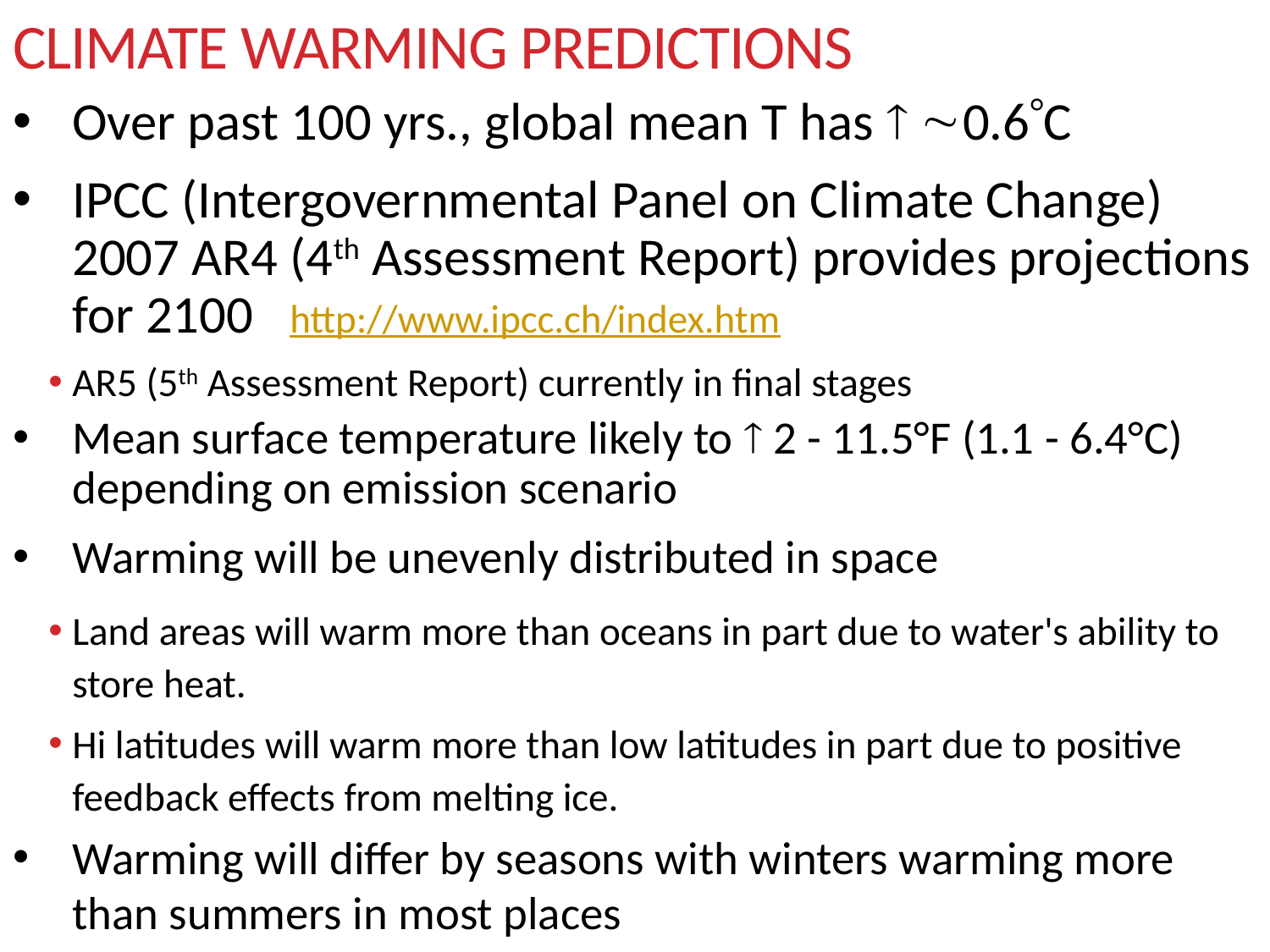

# Climate Warming Predictions
Over past 100 yrs., global mean T has ↑ ∼0.6°C
IPCC (Intergovernmental Panel on Climate Change) 2007 AR4 (4th Assessment Report) provides projections for 2100   http://www.ipcc.ch/index.htm
AR5 (5th Assessment Report) currently in final stages
Mean surface temperature likely to ↑ 2 - 11.5°F (1.1 - 6.4°C) depending on emission scenario
Warming will be unevenly distributed in space
Land areas will warm more than oceans in part due to water's ability to store heat.
Hi latitudes will warm more than low latitudes in part due to positive feedback effects from melting ice.
Warming will differ by seasons with winters warming more than summers in most places